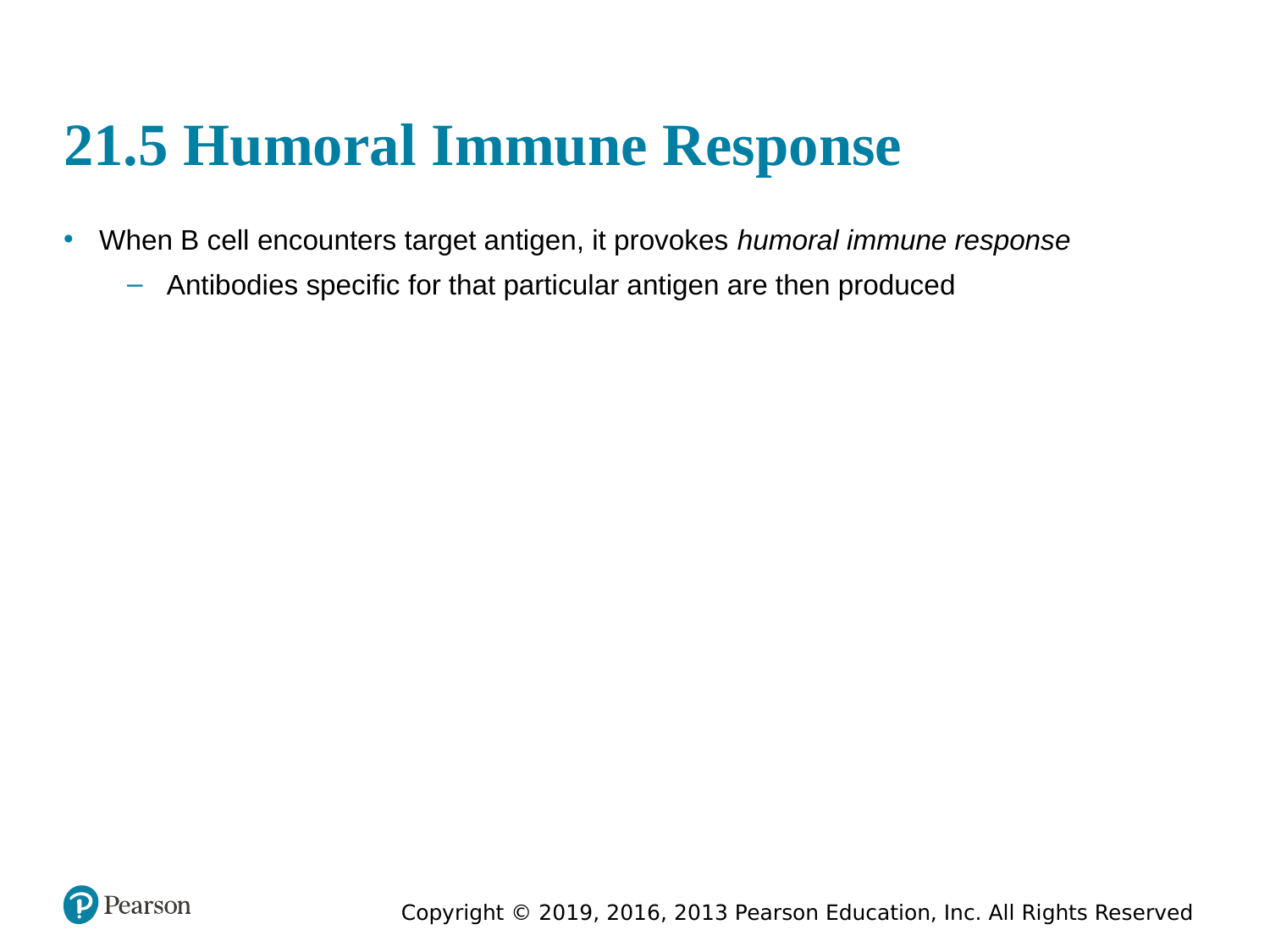

# 21.5 Humoral Immune Response
When B cell encounters target antigen, it provokes humoral immune response
Antibodies specific for that particular antigen are then produced